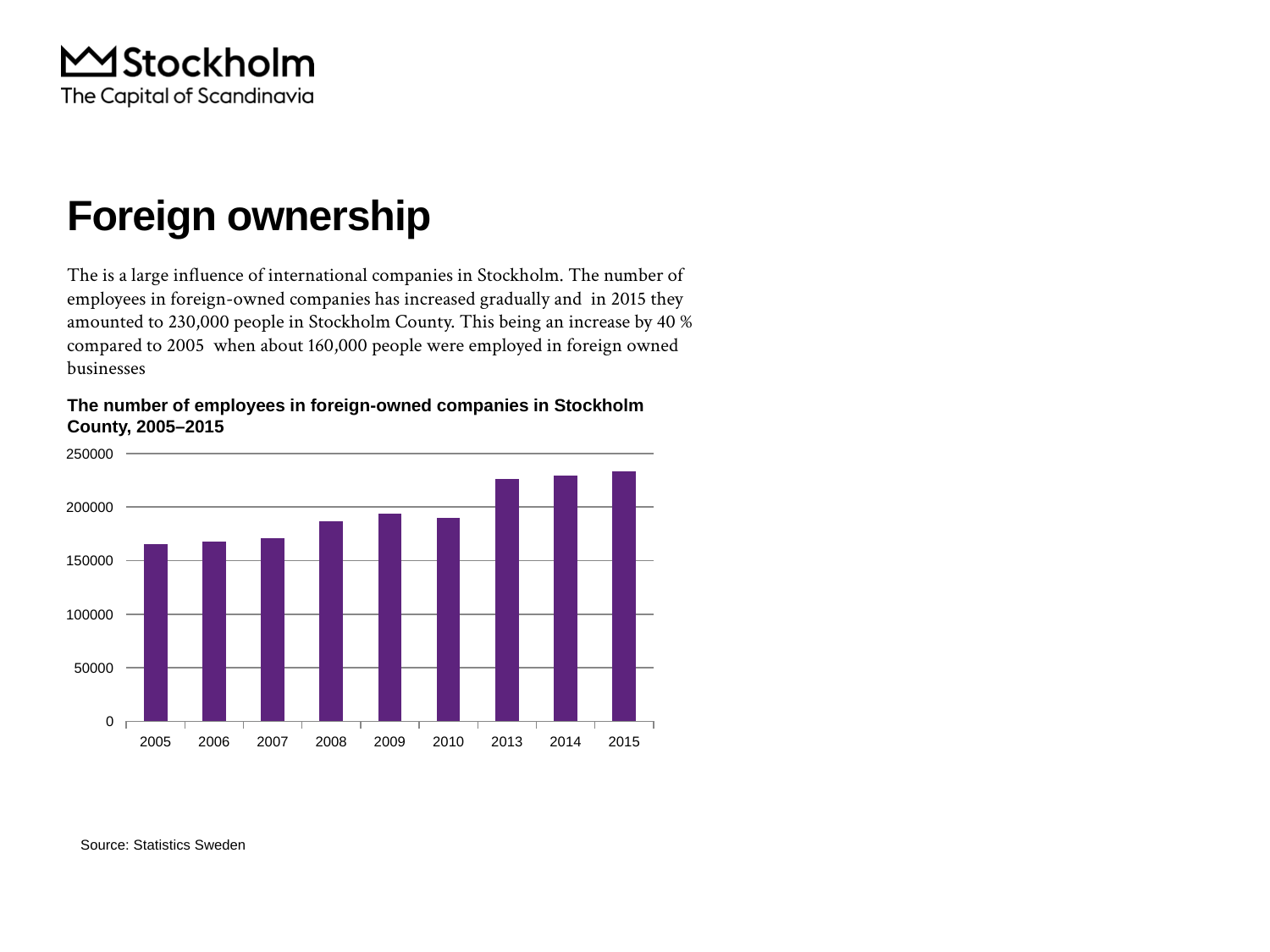

# Foreign ownership
The is a large influence of international companies in Stockholm. The number of employees in foreign-owned companies has increased gradually and  in 2015 they amounted to 230,000 people in Stockholm County. This being an increase by 40 % compared to 2005  when about 160,000 people were employed in foreign owned businesses

The number of employees in foreign-owned companies in Stockholm County, 2005–2015

### Chart

| Category | Stockholms län |
|---|---|
| 2005 | 165259.0 |
| 2006 | 167962.0 |
| 2007 | 171241.0 |
| 2008 | 187061.0 |
| 2009 | 193805.0 |
| 2010 | 189506.0 |
| 2013 | 225824.0 |
| 2014 | 229500.0 |
| 2015 | 233521.0 |
Source: Statistics Sweden